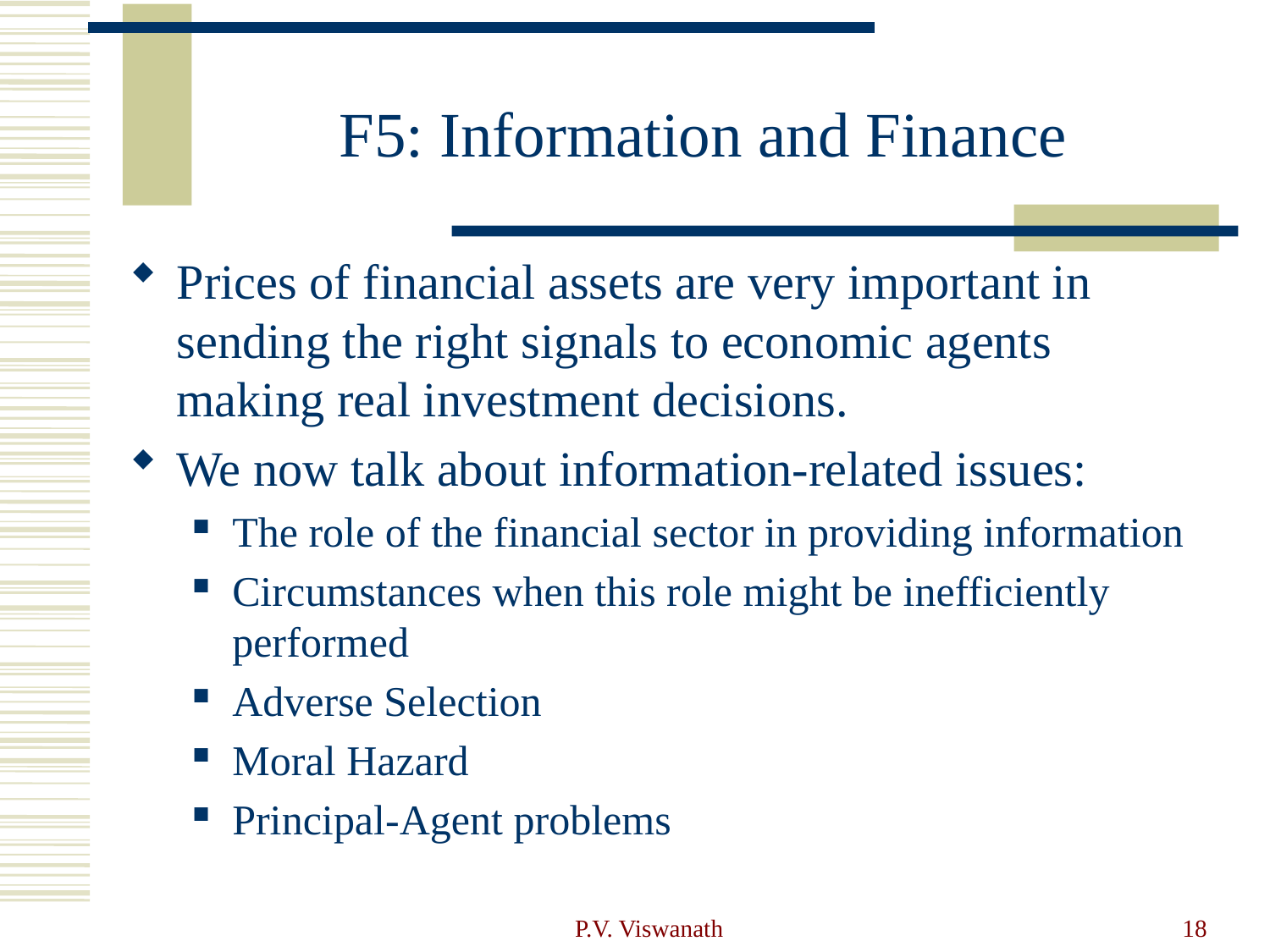

# F5: Information and Finance
Prices of financial assets are very important in sending the right signals to economic agents making real investment decisions.
We now talk about information-related issues:
The role of the financial sector in providing information
Circumstances when this role might be inefficiently performed
Adverse Selection
Moral Hazard
Principal-Agent problems

P.V. Viswanath
18